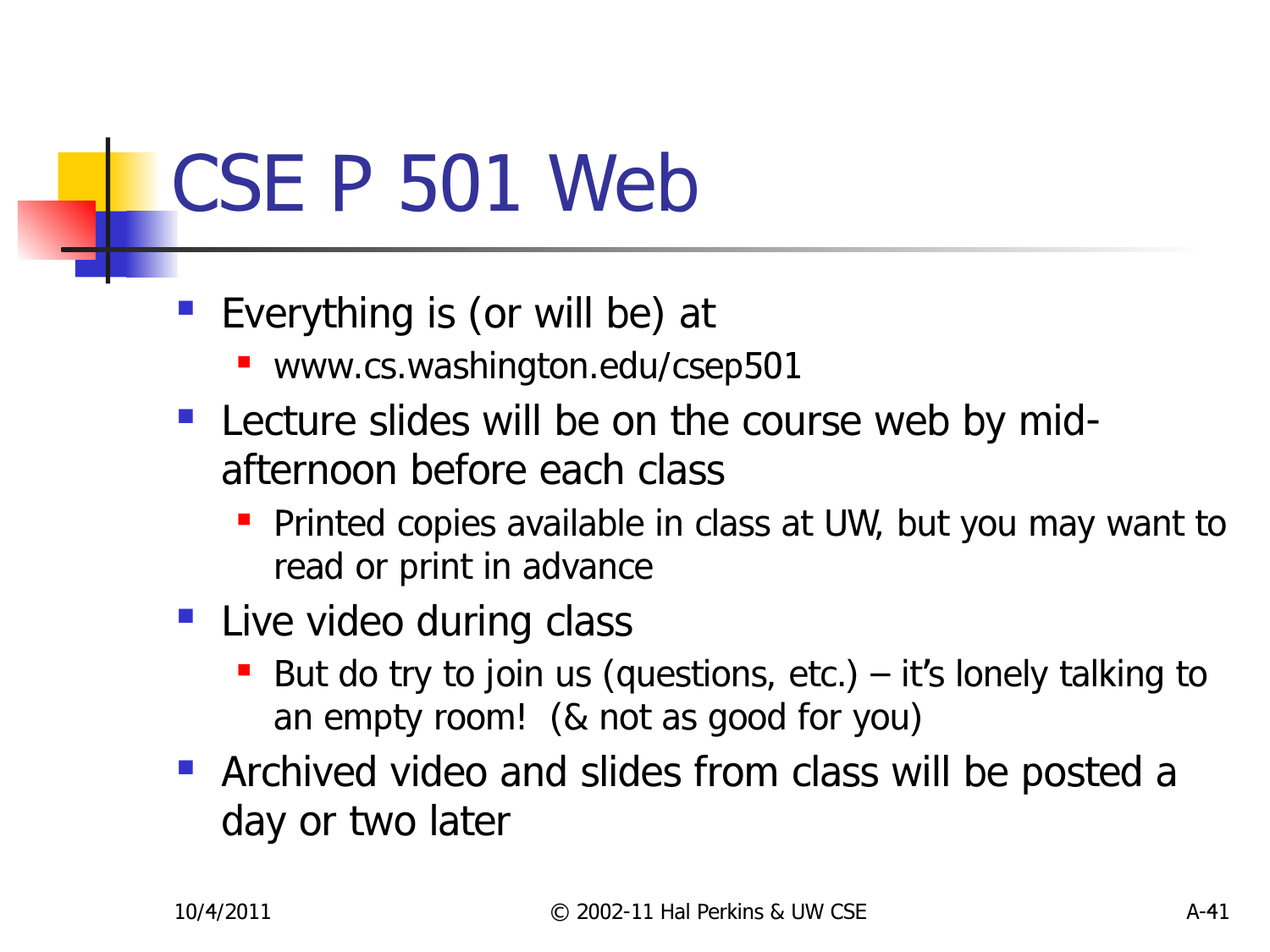

# CSE P 501 Web
Everything is (or will be) at
www.cs.washington.edu/csep501
Lecture slides will be on the course web by mid-afternoon before each class
Printed copies available in class at UW, but you may want to read or print in advance
Live video during class
But do try to join us (questions, etc.) – it’s lonely talking to an empty room!  (& not as good for you)
Archived video and slides from class will be posted a day or two later
10/4/2011
© 2002-11 Hal Perkins & UW CSE
A-41